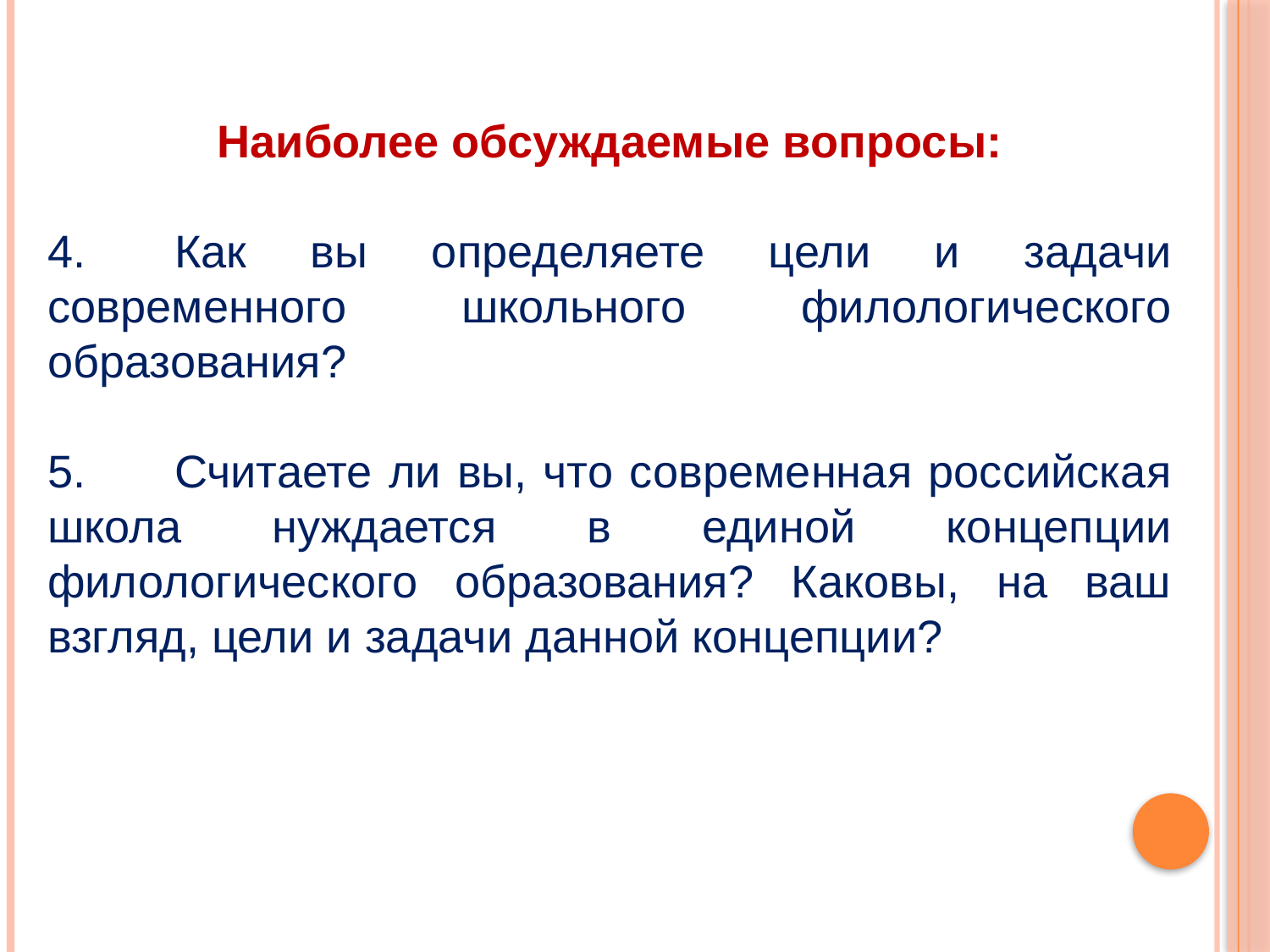

Наиболее обсуждаемые вопросы:

4.	Как вы определяете цели и задачи современного школьного филологического образования?

5.	Считаете ли вы, что современная российская школа нуждается в единой концепции филологического образования? Каковы, на ваш взгляд, цели и задачи данной концепции?